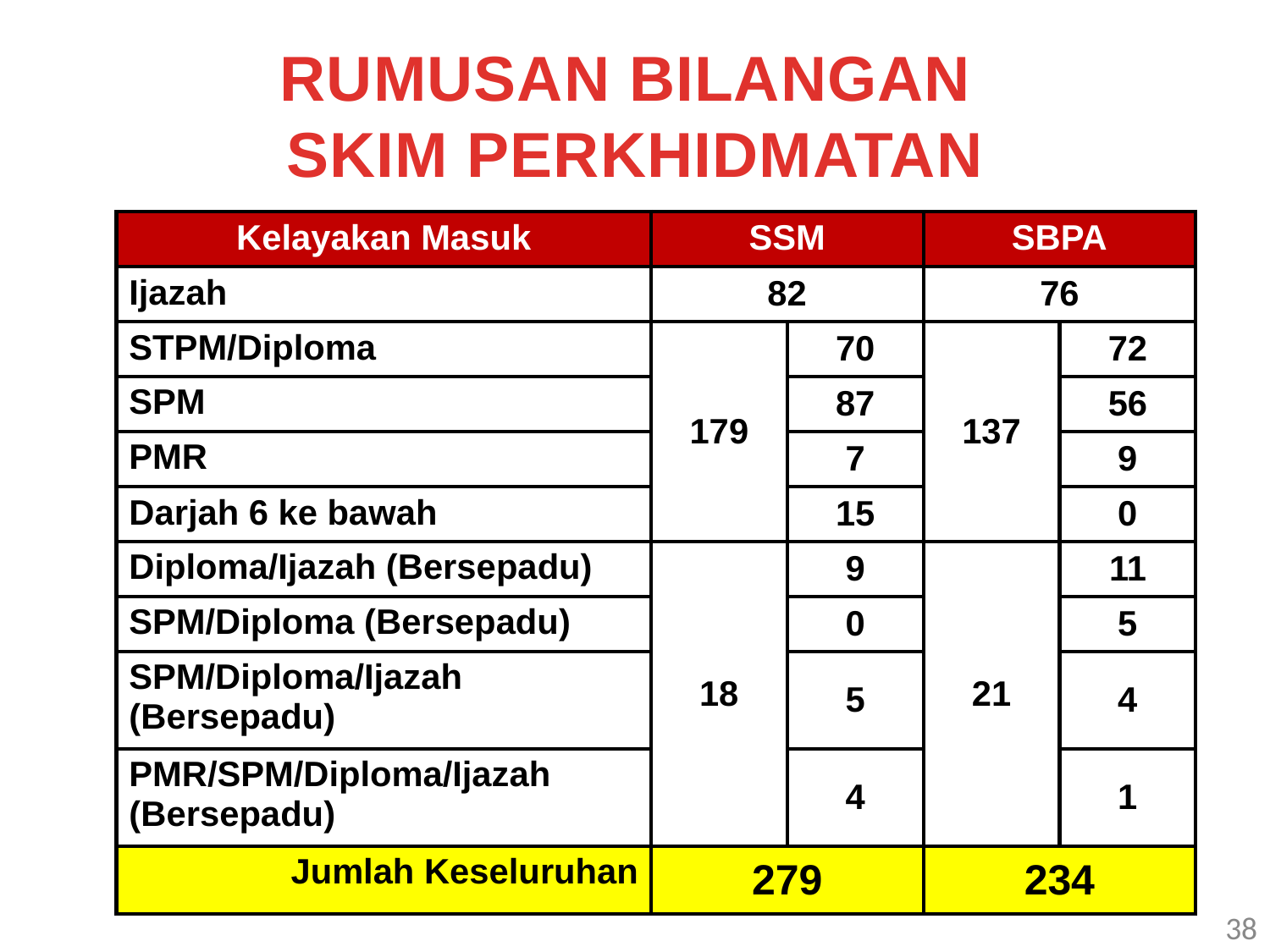

RUMUSAN BILANGAN
SKIM PERKHIDMATAN
| Kelayakan Masuk | SSM |  | SBPA |  |
| --- | --- | --- | --- | --- |
| Ijazah | 82 |  | 76 |  |
| STPM/Diploma | 179 | 70 | 137 | 72 |
| SPM |  | 87 |  | 56 |
| PMR |  | 7 |  | 9 |
| Darjah 6 ke bawah |  | 15 |  | 0 |
| Diploma/Ijazah (Bersepadu) | 18 | 9 | 21 | 11 |
| SPM/Diploma (Bersepadu) |  | 0 |  | 5 |
| SPM/Diploma/Ijazah (Bersepadu) |  | 5 |  | 4 |
| PMR/SPM/Diploma/Ijazah (Bersepadu) |  | 4 |  | 1 |
| Jumlah Keseluruhan | 279 |  | 234 |  |
38